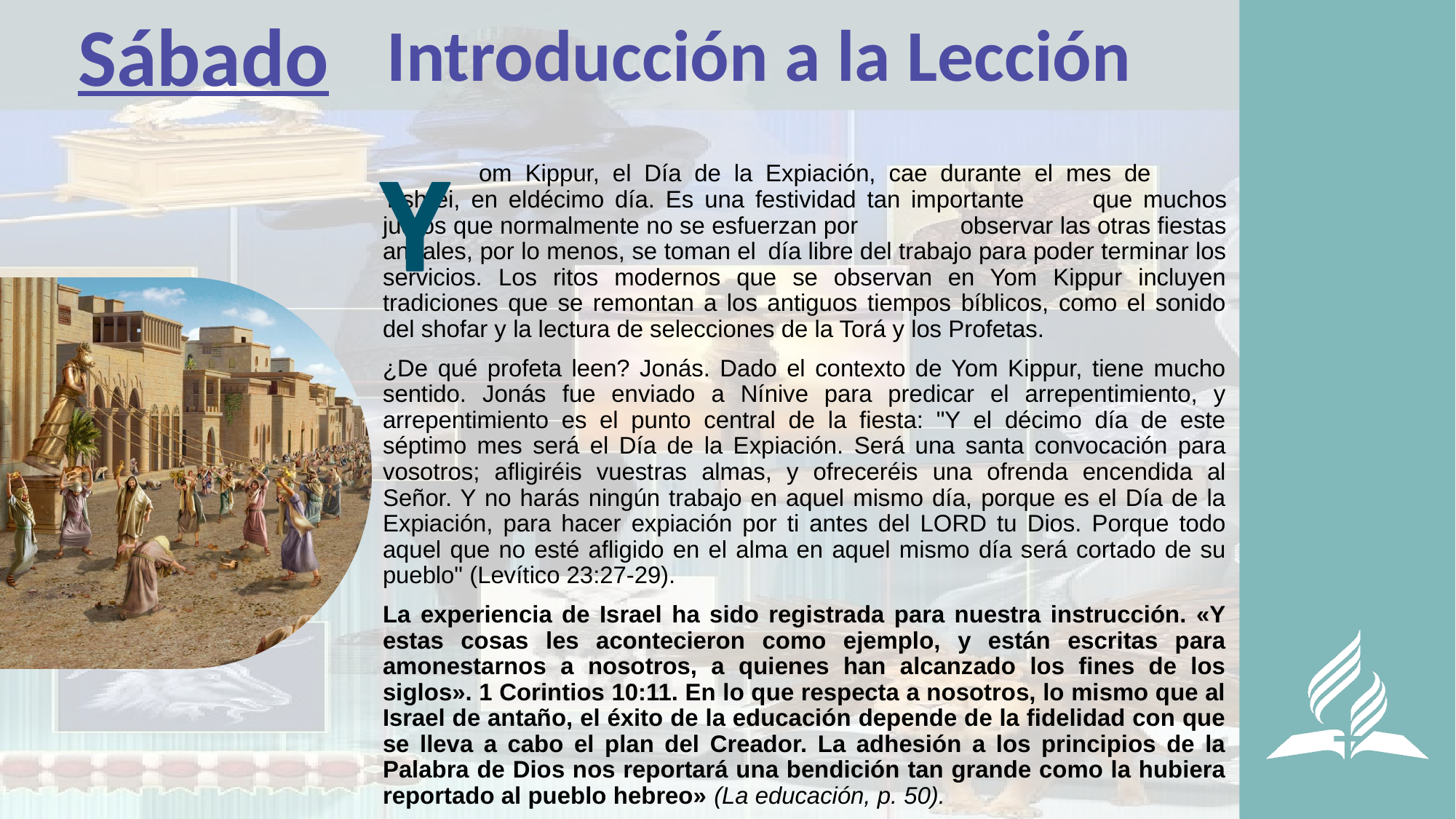

Sábado
Introducción a la Lección
Y
	om Kippur, el Día de la Expiación, cae durante el mes de 	Tishrei, en eldécimo día. Es una festividad tan importante 	que muchos judíos que normalmente no se esfuerzan por 	observar las otras fiestas anuales, por lo menos, se toman el 	día libre del trabajo para poder terminar los servicios. Los ritos modernos que se observan en Yom Kippur incluyen tradiciones que se remontan a los antiguos tiempos bíblicos, como el sonido del shofar y la lectura de selecciones de la Torá y los Profetas.
¿De qué profeta leen? Jonás. Dado el contexto de Yom Kippur, tiene mucho sentido. Jonás fue enviado a Nínive para predicar el arrepentimiento, y arrepentimiento es el punto central de la fiesta: "Y el décimo día de este séptimo mes será el Día de la Expiación. Será una santa convocación para vosotros; afligiréis vuestras almas, y ofreceréis una ofrenda encendida al Señor. Y no harás ningún trabajo en aquel mismo día, porque es el Día de la Expiación, para hacer expiación por ti antes del LORD tu Dios. Porque todo aquel que no esté afligido en el alma en aquel mismo día será cortado de su pueblo" (Levítico 23:27-29).
La experiencia de Israel ha sido registrada para nuestra instrucción. «Y estas cosas les acontecieron como ejemplo, y están escritas para amonestarnos a nosotros, a quienes han alcanzado los fines de los siglos». 1 Corintios 10:11. En lo que respecta a nosotros, lo mismo que al Israel de antaño, el éxito de la educación depende de la fidelidad con que se lleva a cabo el plan del Creador. La adhesión a los principios de la Palabra de Dios nos reportará una bendición tan grande como la hubiera reportado al pueblo hebreo» (La educación, p. 50).